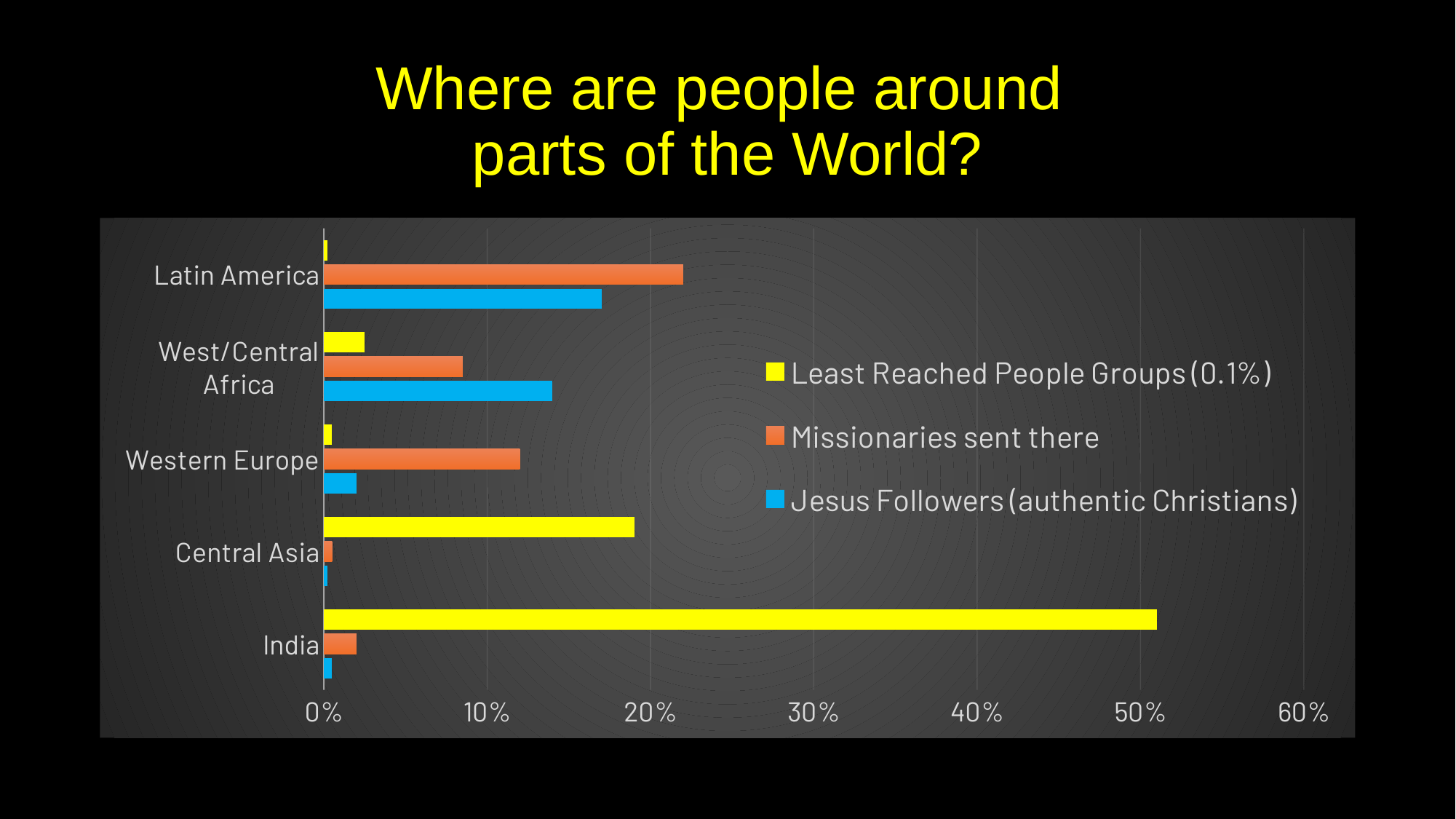

# Where are people around parts of the World?

### Chart

| Category | Jesus Followers (authentic Christians) | Missionaries sent there | Least Reached People Groups (0.1%) |
|---|---|---|---|
| India | 0.005 | 0.02 | 0.51 |
| Central Asia | 0.002 | 0.005 | 0.19 |
| Western Europe | 0.02 | 0.12 | 0.005 |
| West/Central Africa | 0.14 | 0.085 | 0.025 |
| Latin America | 0.17 | 0.22 | 0.002 |